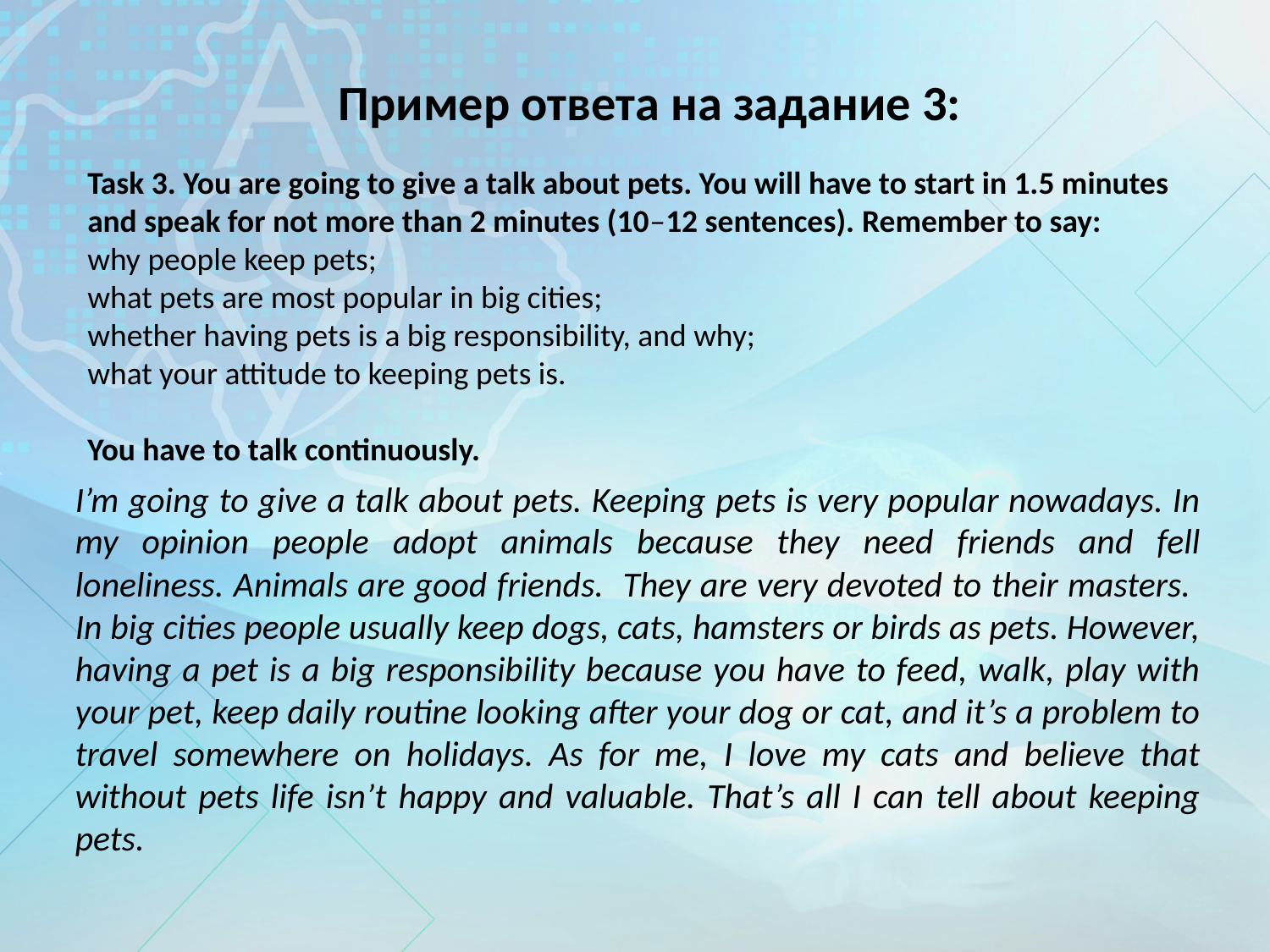

# Пример ответа на задание 3:
Task 3. You are going to give a talk about pets. You will have to start in 1.5 minutes and speak for not more than 2 minutes (10–12 sentences). Remember to say:
why people keep pets;
what pets are most popular in big cities;
whether having pets is a big responsibility, and why;
what your attitude to keeping pets is.

You have to talk continuously.
I’m going to give a talk about pets. Keeping pets is very popular nowadays. In my opinion people adopt animals because they need friends and fell loneliness. Animals are good friends.  They are very devoted to their masters.  In big cities people usually keep dogs, cats, hamsters or birds as pets. However, having a pet is a big responsibility because you have to feed, walk, play with your pet, keep daily routine looking after your dog or cat, and it’s a problem to travel somewhere on holidays. As for me, I love my cats and believe that without pets life isn’t happy and valuable. That’s all I can tell about keeping pets.